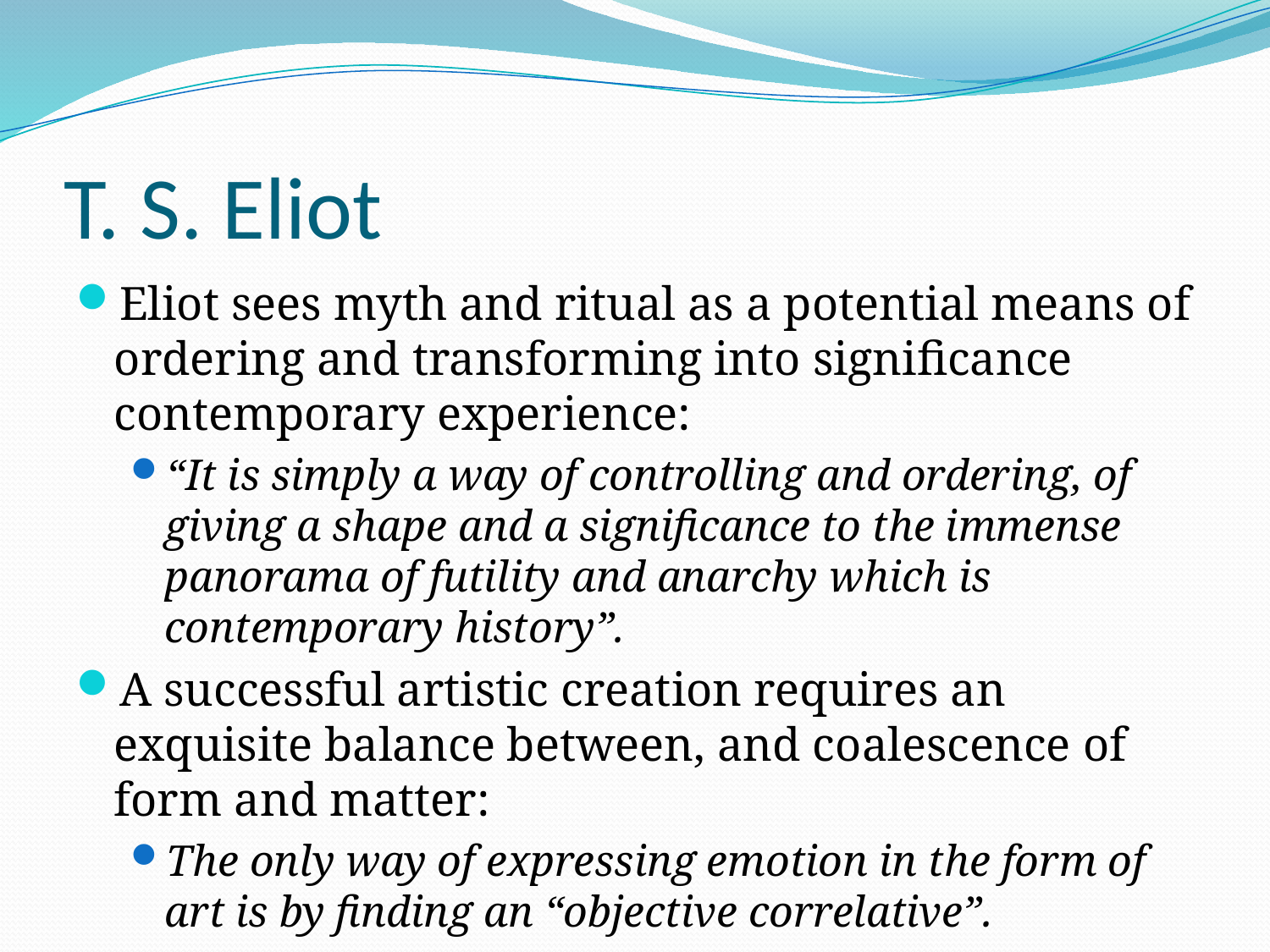

# T. S. Eliot
Eliot sees myth and ritual as a potential means of ordering and transforming into significance contemporary experience:
“It is simply a way of controlling and ordering, of giving a shape and a significance to the immense panorama of futility and anarchy which is contemporary history”.
A successful artistic creation requires an exquisite balance between, and coalescence of form and matter:
The only way of expressing emotion in the form of art is by finding an “objective correlative”.